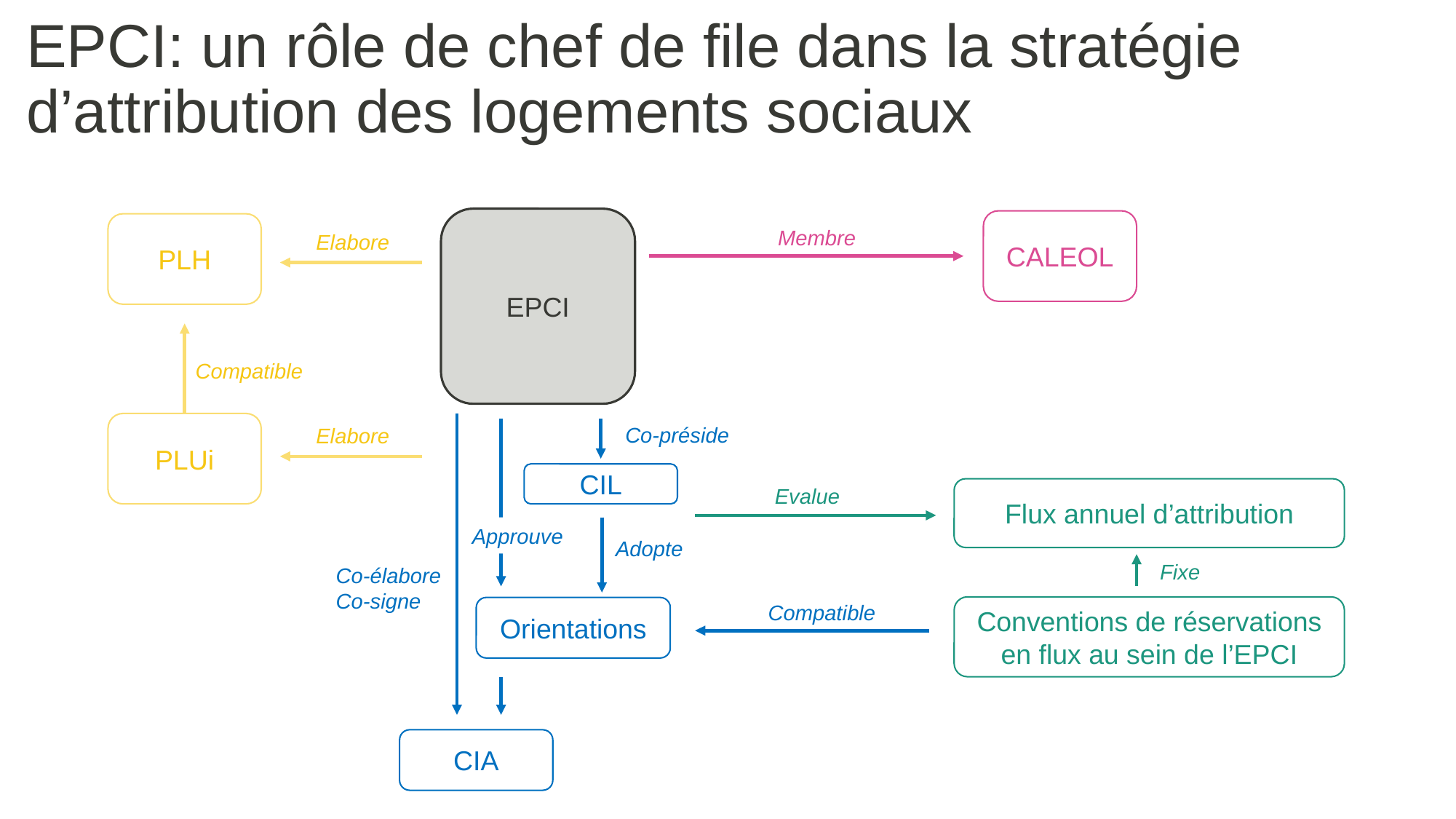

EPCI: un rôle de chef de file dans la stratégie d’attribution des logements sociaux
EPCI
CALEOL
PLH
Membre
Elabore
Compatible
PLUi
Co-préside
Elabore
CIL
Evalue
Flux annuel d’attribution
Approuve
Adopte
Fixe
Co-élabore
Co-signe
Compatible
Conventions de réservations en flux au sein de l’EPCI
Orientations
CIA